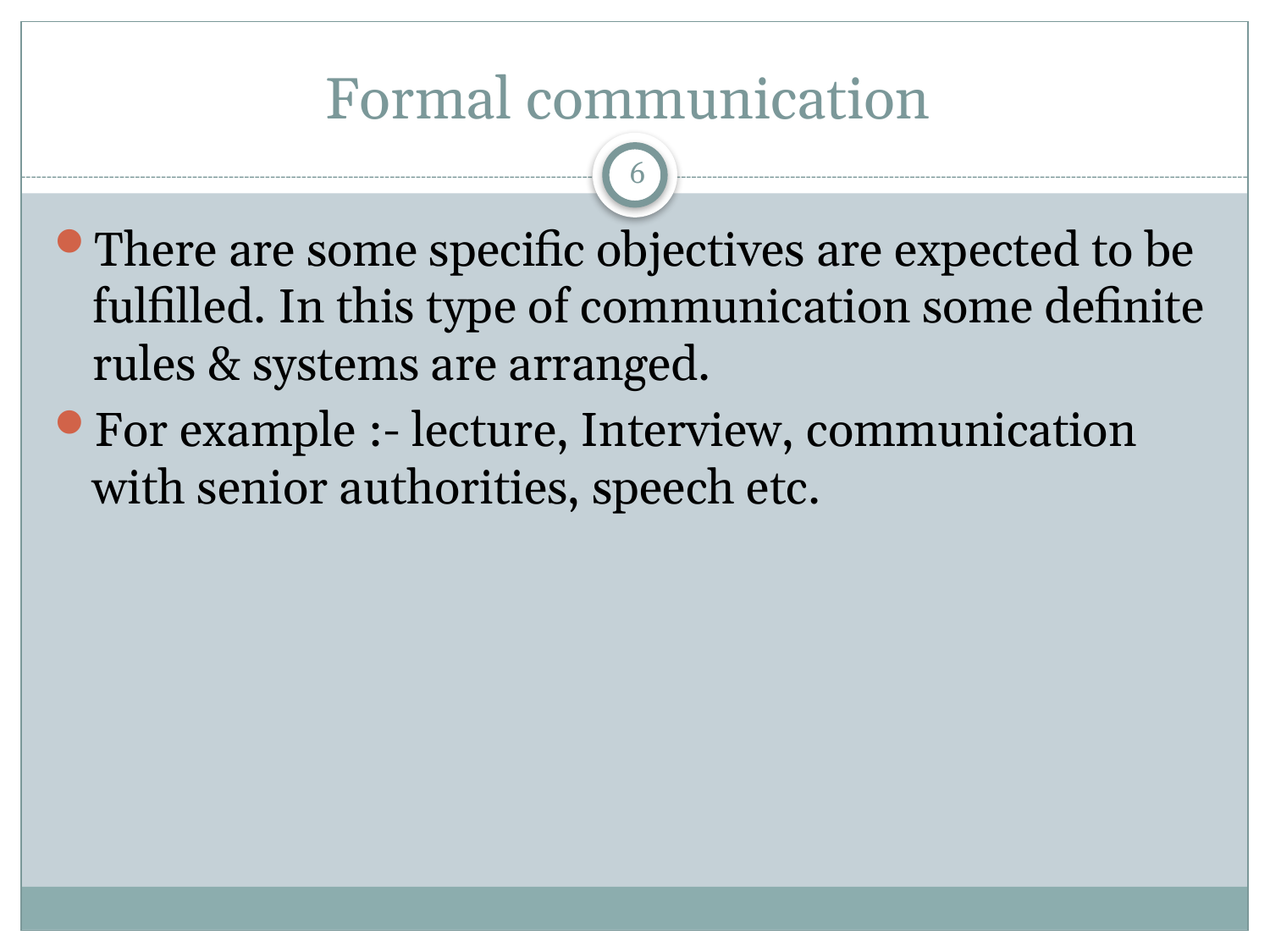

# Formal communication
6
There are some specific objectives are expected to be fulfilled. In this type of communication some definite rules & systems are arranged.
For example :- lecture, Interview, communication with senior authorities, speech etc.